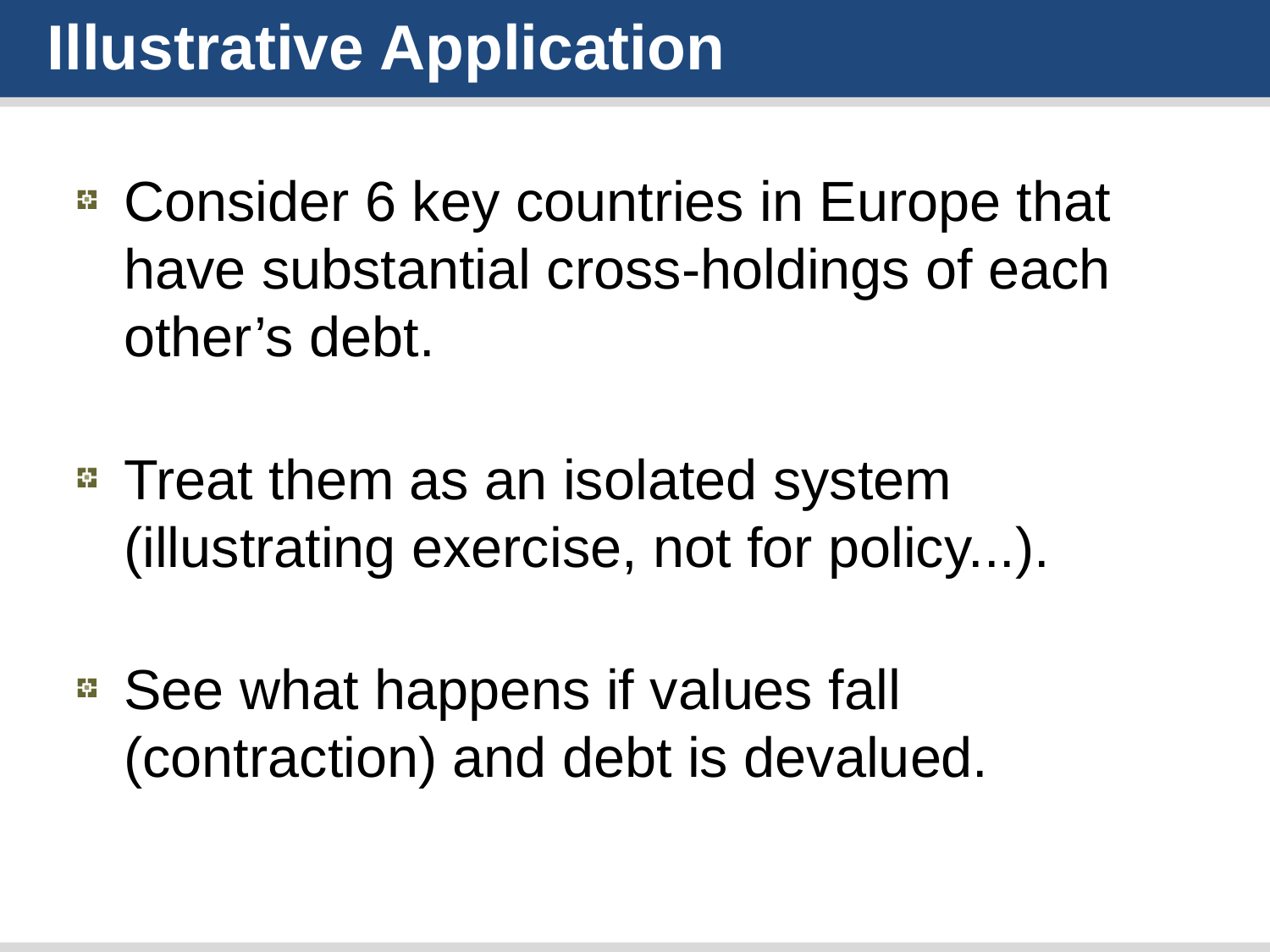

Illustrative Application
Consider 6 key countries in Europe that have substantial cross-holdings of each other’s debt.
Treat them as an isolated system (illustrating exercise, not for policy...).
See what happens if values fall (contraction) and debt is devalued.